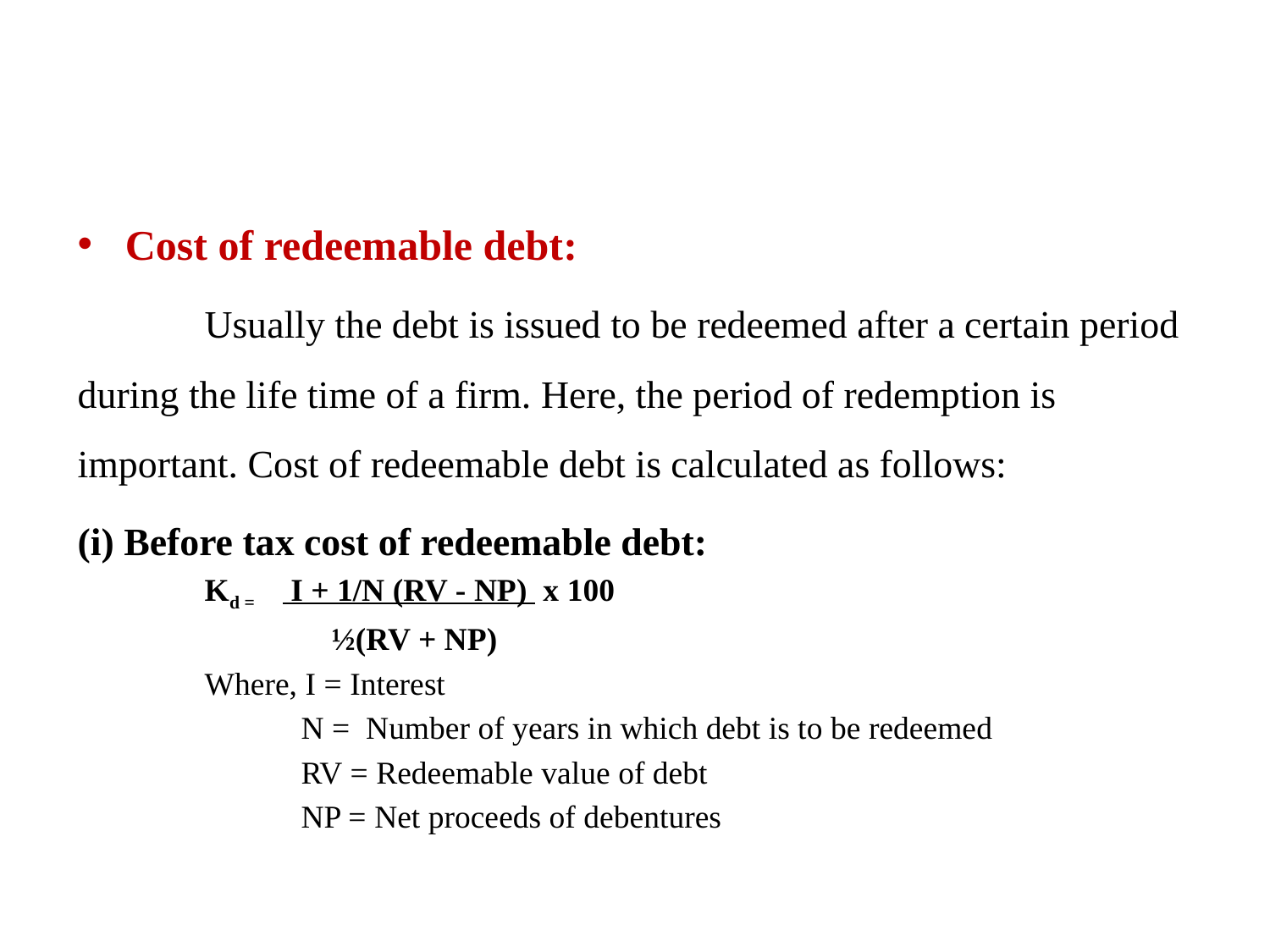

#
Cost of redeemable debt:
	Usually the debt is issued to be redeemed after a certain period during the life time of a firm. Here, the period of redemption is important. Cost of redeemable debt is calculated as follows:
(i) Before tax cost of redeemable debt:
	Kd =       I + 1/N (RV - NP)  x 100
                   	½(RV + NP)
	Where, I = Interest
	            N =  Number of years in which debt is to be redeemed
	            RV = Redeemable value of debt
	            NP = Net proceeds of debentures